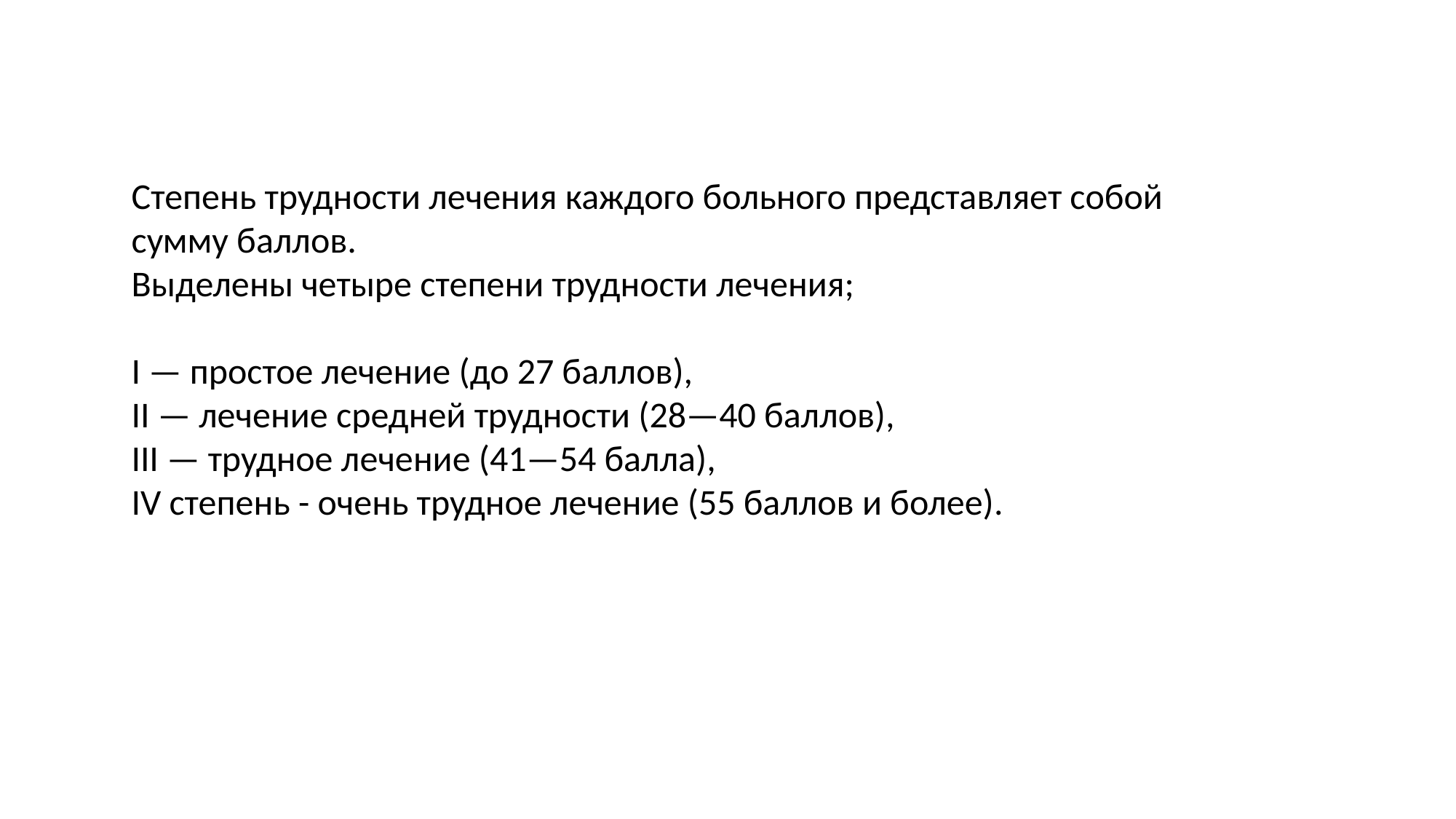

Степень трудности лечения каждого больного представляет собой сумму баллов.
Выделены четыре степени трудности лечения;

I — простое лечение (до 27 баллов),
II — лечение средней трудности (28—40 баллов),
III — трудное лечение (41—54 балла),
IV степень - очень трудное лечение (55 баллов и более).